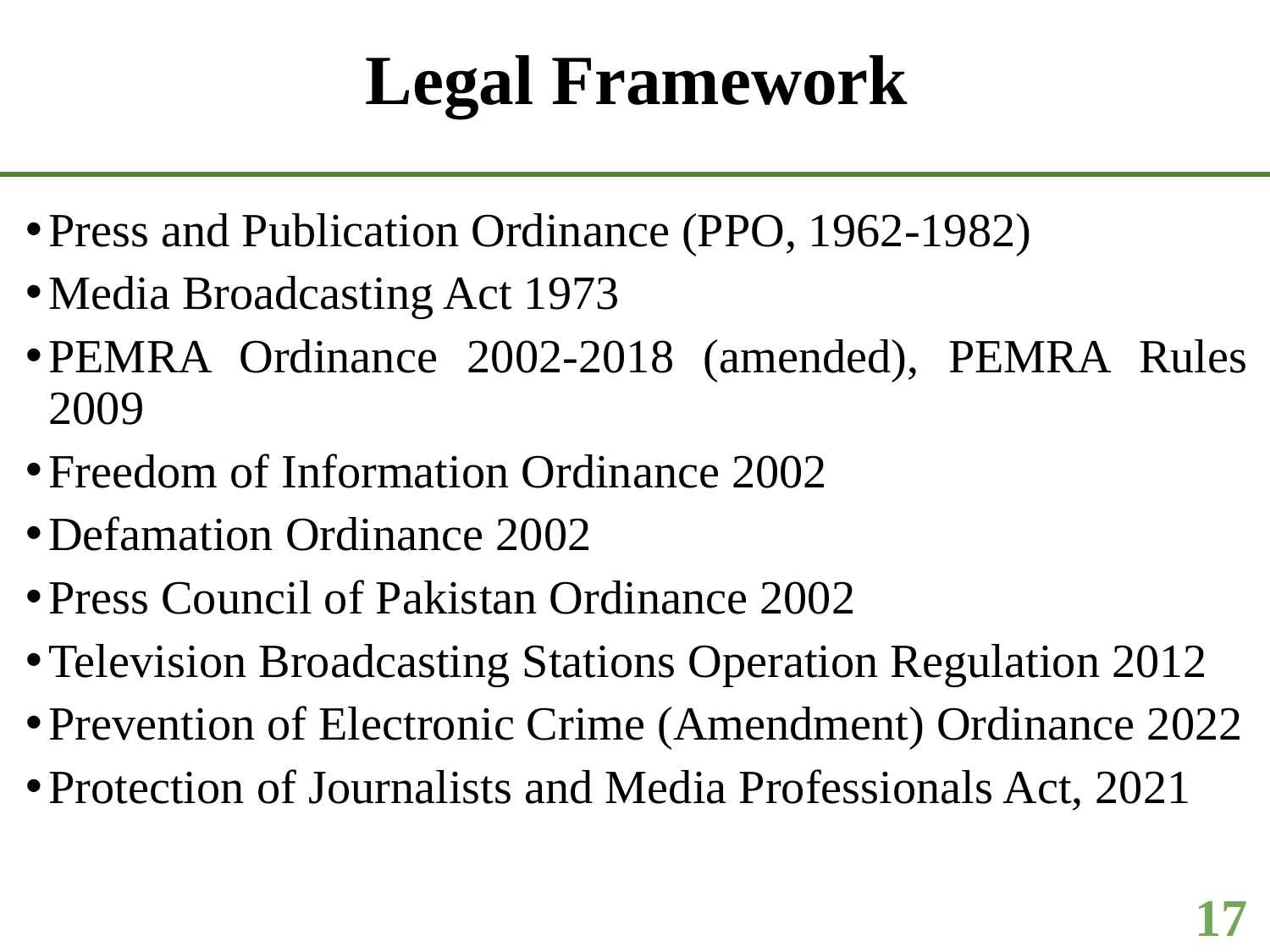

# Legal Framework
Press and Publication Ordinance (PPO, 1962-1982)
Media Broadcasting Act 1973
PEMRA Ordinance 2002-2018 (amended), PEMRA Rules 2009
Freedom of Information Ordinance 2002
Defamation Ordinance 2002
Press Council of Pakistan Ordinance 2002
Television Broadcasting Stations Operation Regulation 2012
Prevention of Electronic Crime (Amendment) Ordinance 2022
Protection of Journalists and Media Professionals Act, 2021
17